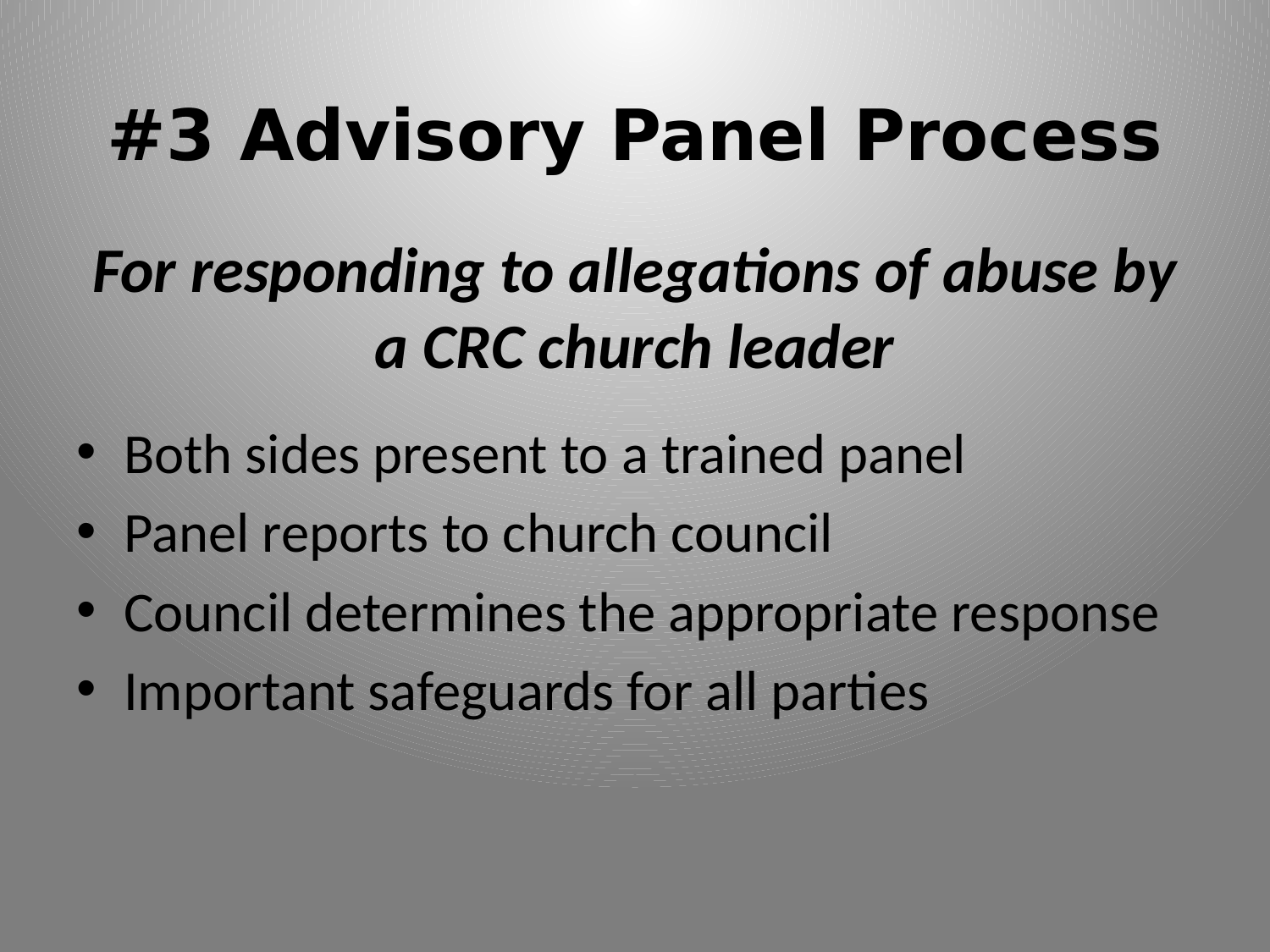

# #3 Advisory Panel Process
For responding to allegations of abuse by a CRC church leader

Both sides present to a trained panel
Panel reports to church council
Council determines the appropriate response
Important safeguards for all parties